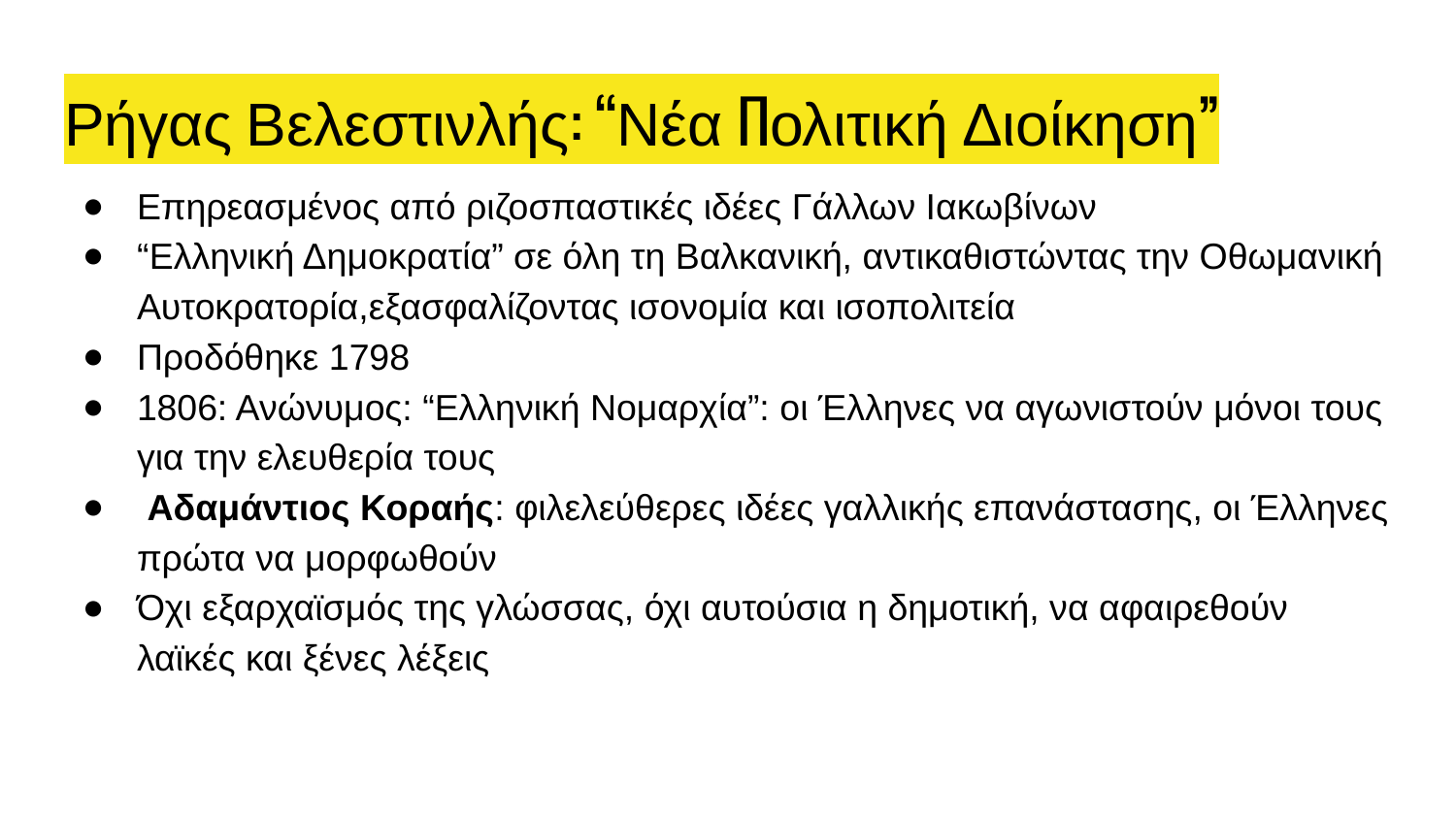

# Ρήγας Βελεστινλής: “Νέα Πολιτική Διοίκηση”
Επηρεασμένος από ριζοσπαστικές ιδέες Γάλλων Ιακωβίνων
“Ελληνική Δημοκρατία” σε όλη τη Βαλκανική, αντικαθιστώντας την Οθωμανική Αυτοκρατορία,εξασφαλίζοντας ισονομία και ισοπολιτεία
Προδόθηκε 1798
1806: Ανώνυμος: “Ελληνική Νομαρχία”: οι Έλληνες να αγωνιστούν μόνοι τους για την ελευθερία τους
 Αδαμάντιος Κοραής: φιλελεύθερες ιδέες γαλλικής επανάστασης, οι Έλληνες πρώτα να μορφωθούν
Όχι εξαρχαϊσμός της γλώσσας, όχι αυτούσια η δημοτική, να αφαιρεθούν λαϊκές και ξένες λέξεις